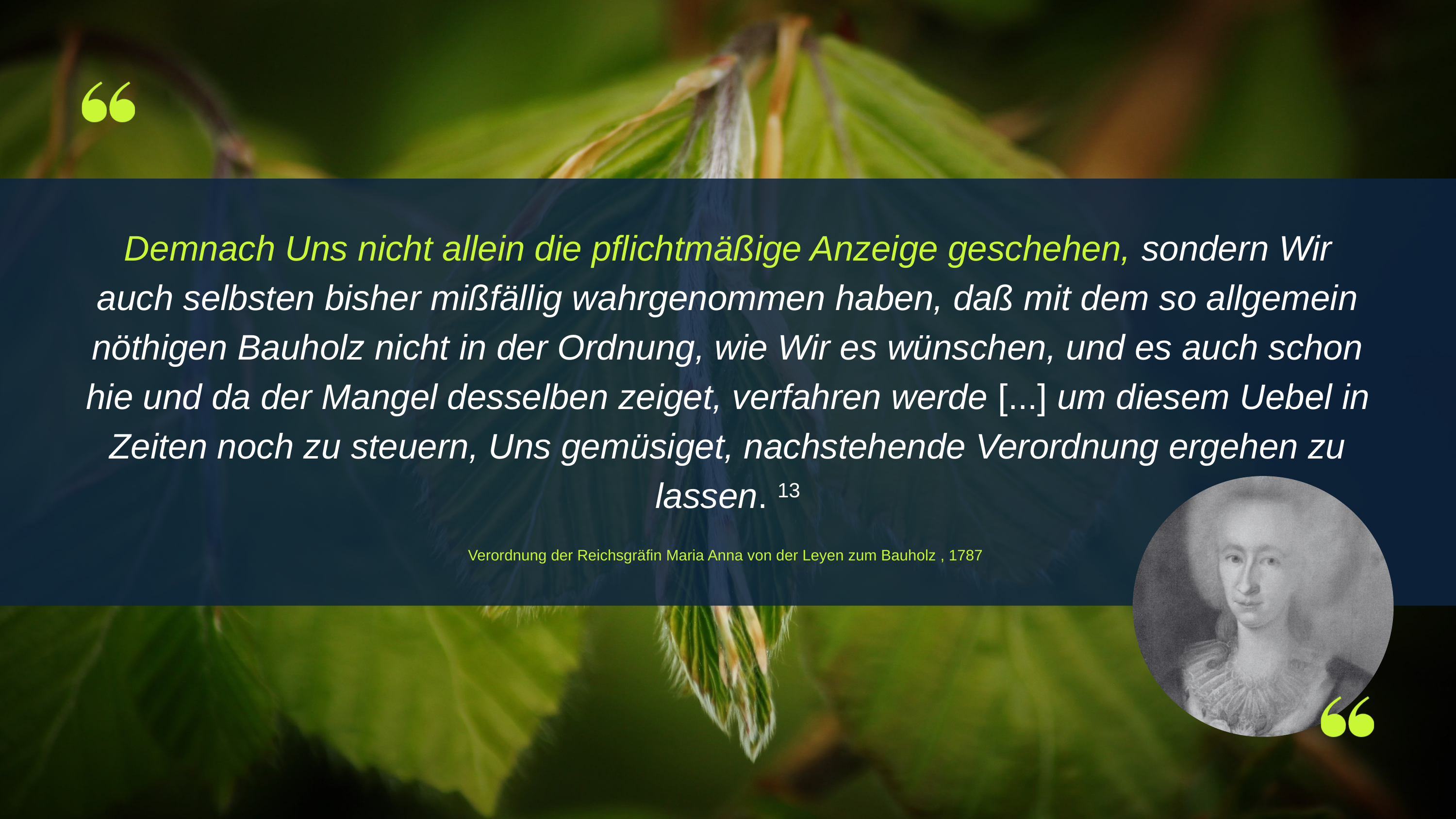

Demnach Uns nicht allein die pflichtmäßige Anzeige geschehen, sondern Wir auch selbsten bisher mißfällig wahrgenommen haben, daß mit dem so allgemein nöthigen Bauholz nicht in der Ordnung, wie Wir es wünschen, und es auch schon hie und da der Mangel desselben zeiget, verfahren werde [...] um diesem Uebel in Zeiten noch zu steuern, Uns gemüsiget, nachstehende Verordnung ergehen zu lassen. 13

Verordnung der Reichsgräfin Maria Anna von der Leyen zum Bauholz , 1787